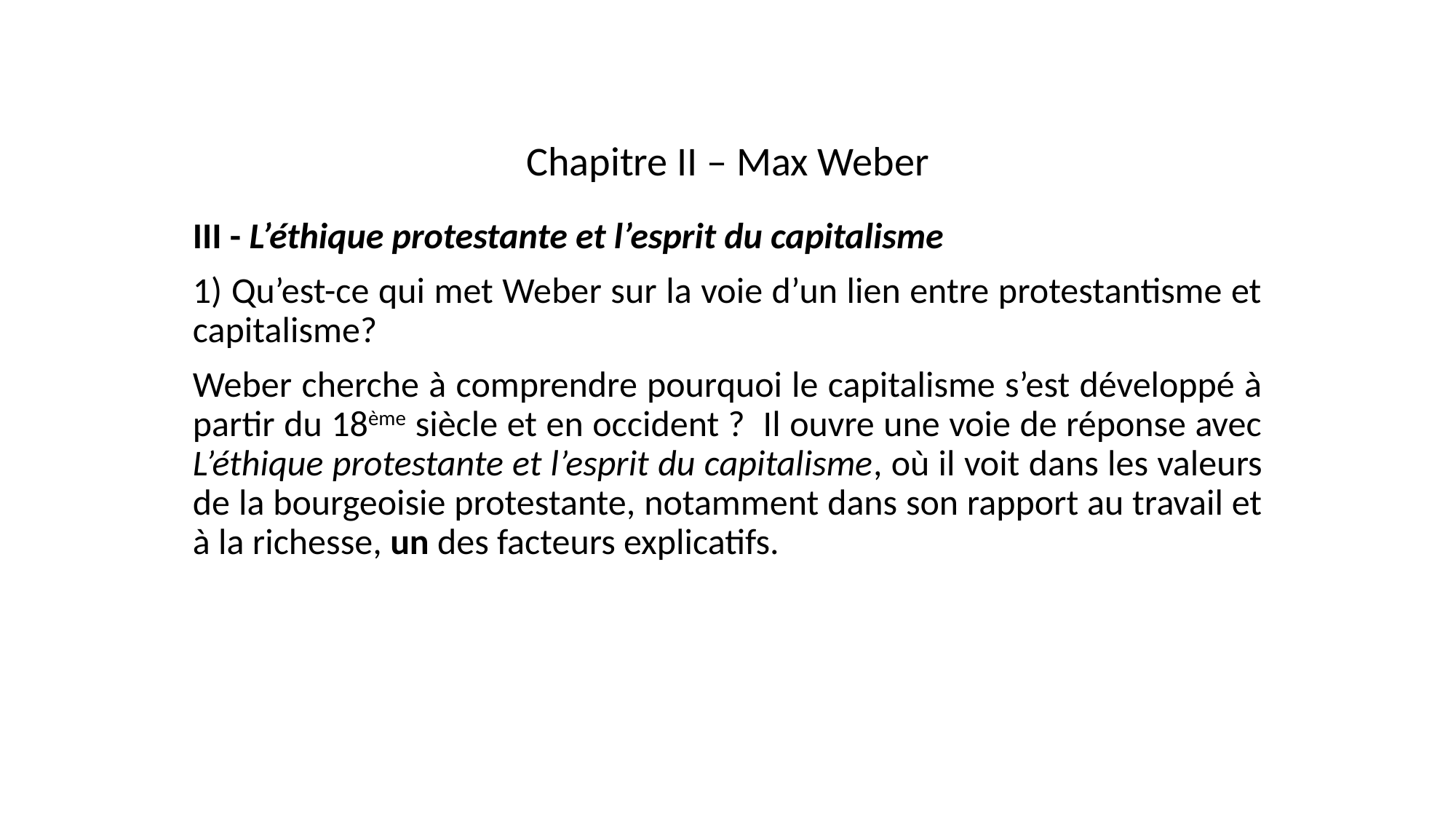

# Chapitre II – Max Weber
III - L’éthique protestante et l’esprit du capitalisme
1) Qu’est-ce qui met Weber sur la voie d’un lien entre protestantisme et capitalisme?
Weber cherche à comprendre pourquoi le capitalisme s’est développé à partir du 18ème siècle et en occident ?  Il ouvre une voie de réponse avec L’éthique protestante et l’esprit du capitalisme, où il voit dans les valeurs de la bourgeoisie protestante, notamment dans son rapport au travail et à la richesse, un des facteurs explicatifs.